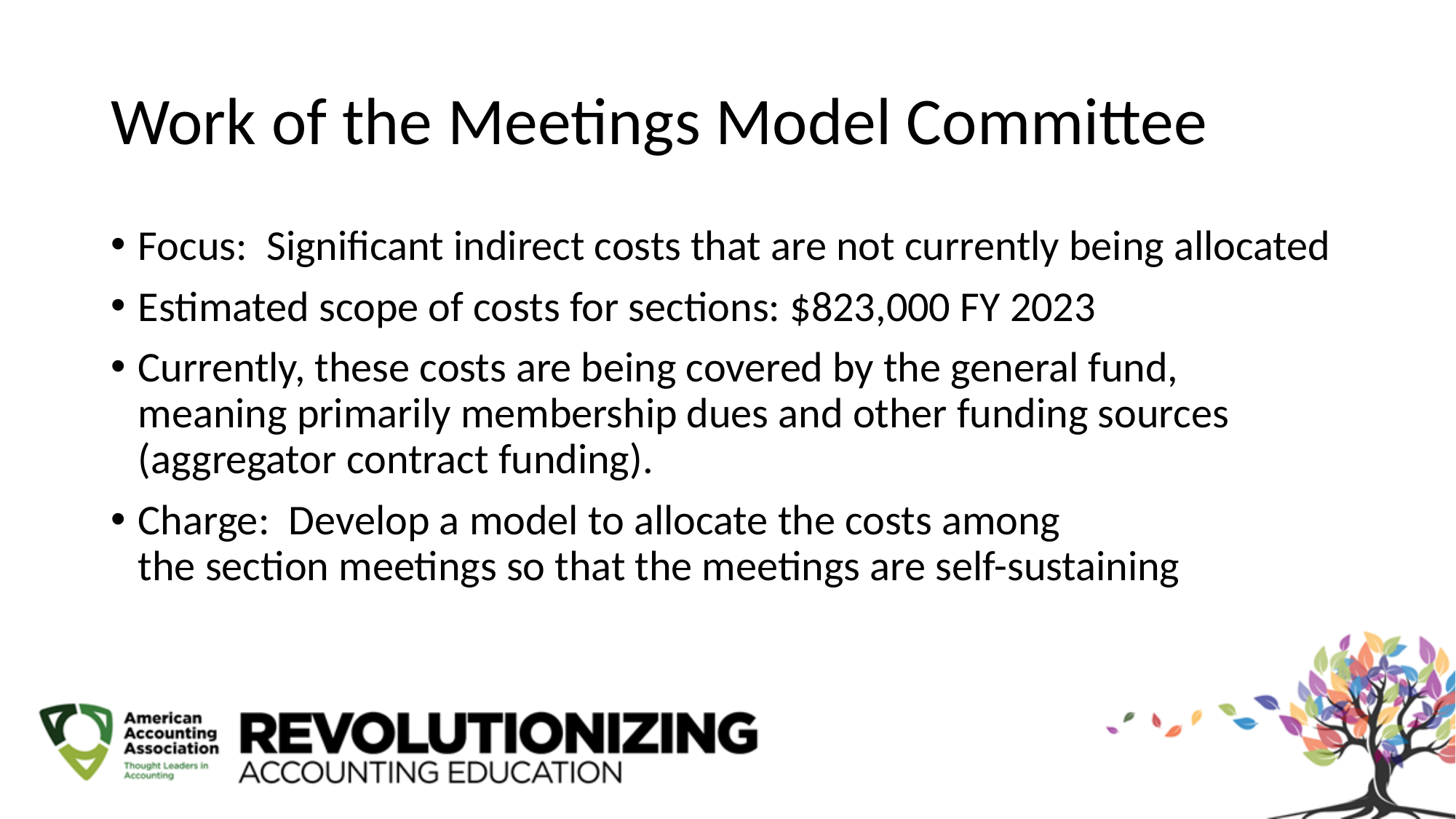

# Work of the Meetings Model Committee
Focus:  Significant indirect costs that are not currently being allocated
Estimated scope of costs for sections: $823,000 FY 2023
Currently, these costs are being covered by the general fund,
meaning primarily membership dues and other funding sources (aggregator contract funding).
Charge:  Develop a model to allocate the costs among
the section meetings so that the meetings are self-sustaining